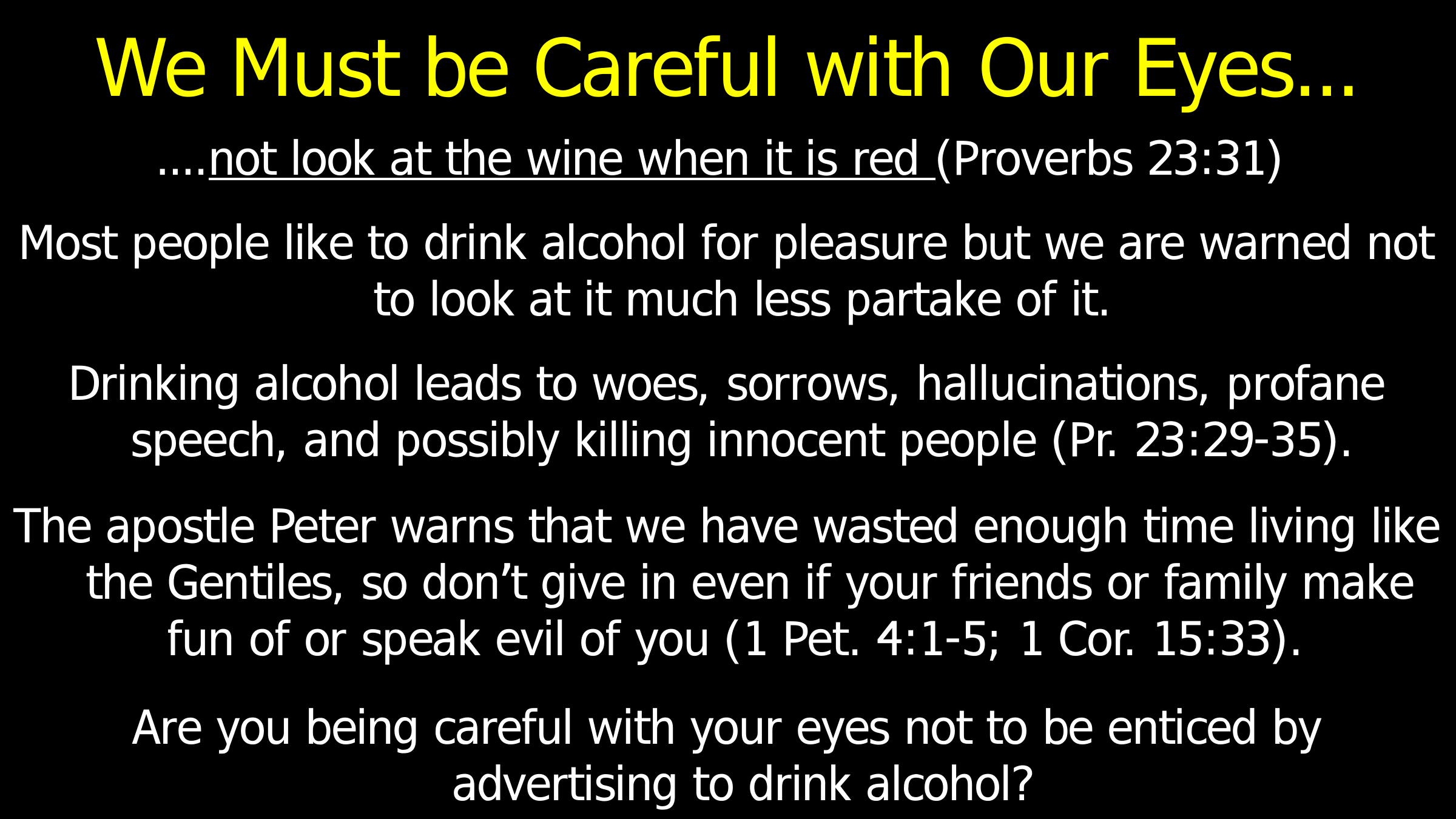

# We Must be Careful with Our Eyes…
….not look at the wine when it is red (Proverbs 23:31)

Most people like to drink alcohol for pleasure but we are warned not to look at it much less partake of it.

Drinking alcohol leads to woes, sorrows, hallucinations, profane speech, and possibly killing innocent people (Pr. 23:29-35).

The apostle Peter warns that we have wasted enough time living like the Gentiles, so don’t give in even if your friends or family make fun of or speak evil of you (1 Pet. 4:1-5; 1 Cor. 15:33).

Are you being careful with your eyes not to be enticed by advertising to drink alcohol?